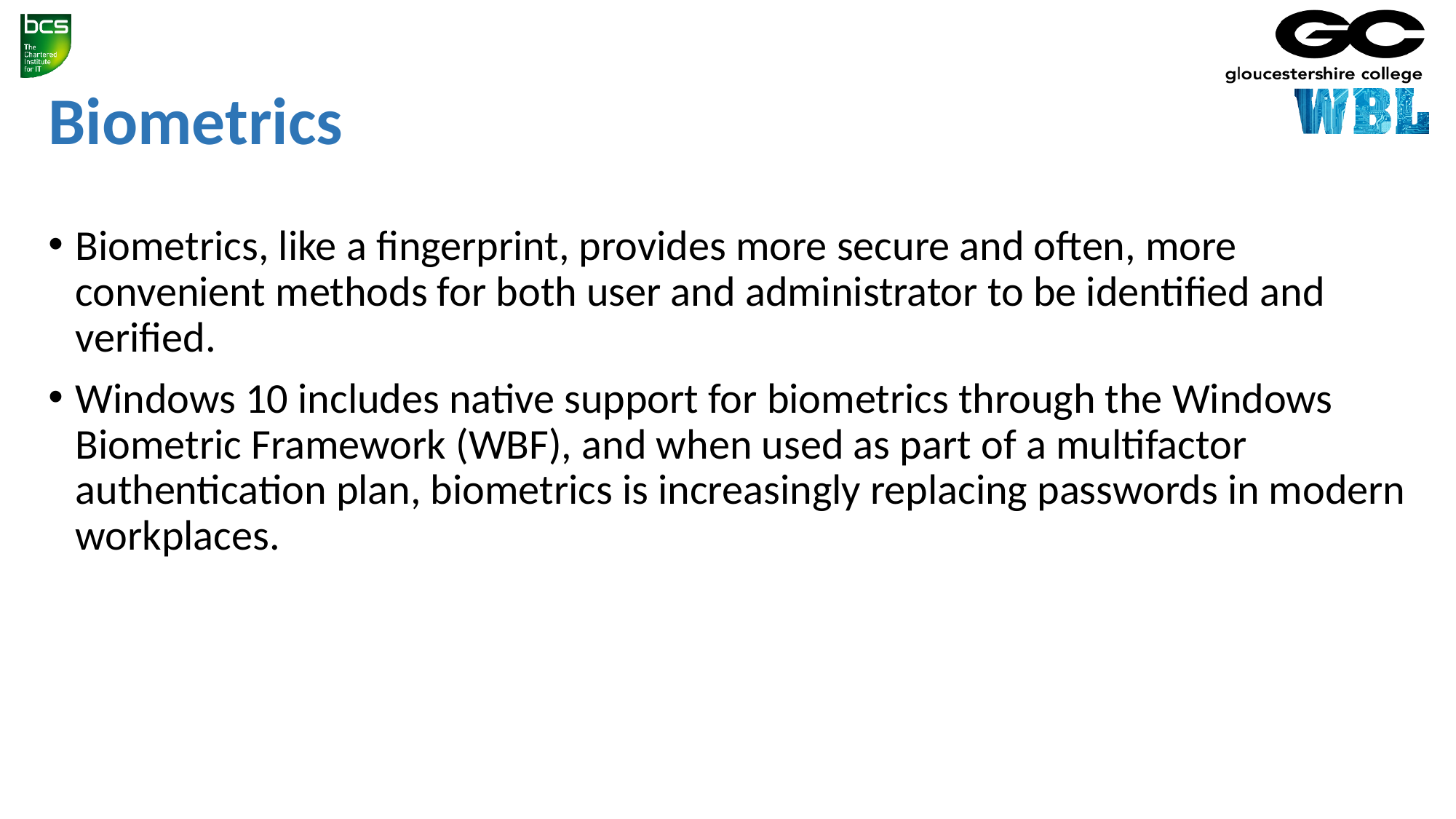

# Biometrics
Biometrics, like a fingerprint, provides more secure and often, more convenient methods for both user and administrator to be identified and verified.
Windows 10 includes native support for biometrics through the Windows Biometric Framework (WBF), and when used as part of a multifactor authentication plan, biometrics is increasingly replacing passwords in modern workplaces.